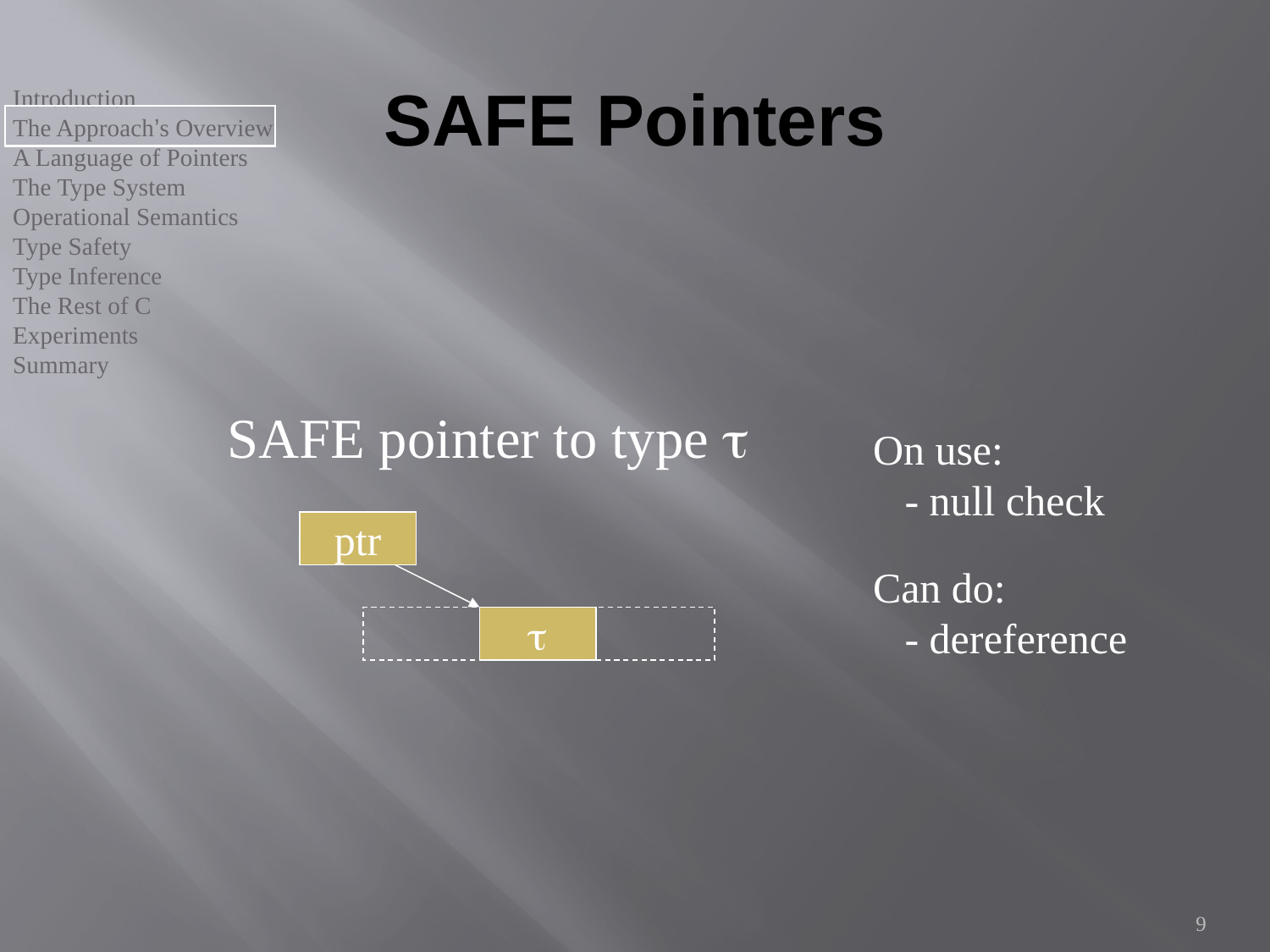

# SAFE Pointers

SAFE pointer to type τ
On use:
   - null check
ptr
Can do:
   - dereference

τ
9